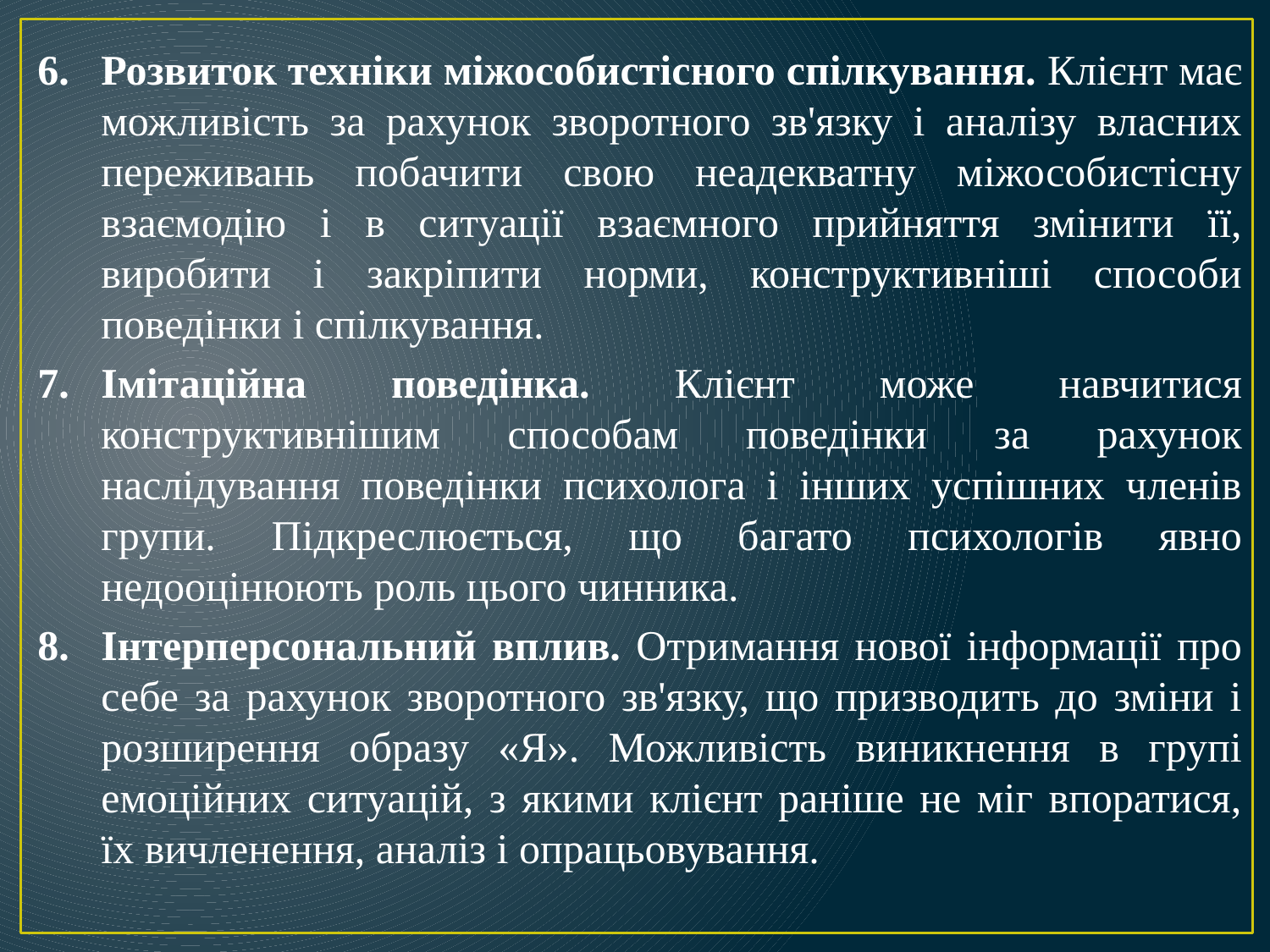

Розвиток техніки міжособистісного спілкування. Клієнт має можливість за рахунок зворотного зв'язку і аналізу власних переживань побачити свою неадекватну міжособистісну взаємодію і в ситуації взаємного прийняття змінити її, виробити і закріпити норми, конструктивніші способи поведінки і спілкування.
Імітаційна поведінка. Клієнт може навчитися конструктивнішим способам поведінки за рахунок наслідування поведінки психолога і інших успішних членів групи. Підкреслюється, що багато психологів явно недооцінюють роль цього чинника.
Інтерперсональний вплив. Отримання нової інформації про себе за рахунок зворотного зв'язку, що призводить до зміни і розширення образу «Я». Можливість виникнення в групі емоційних ситуацій, з якими клієнт раніше не міг впоратися, їх вичленення, аналіз і опрацьовування.